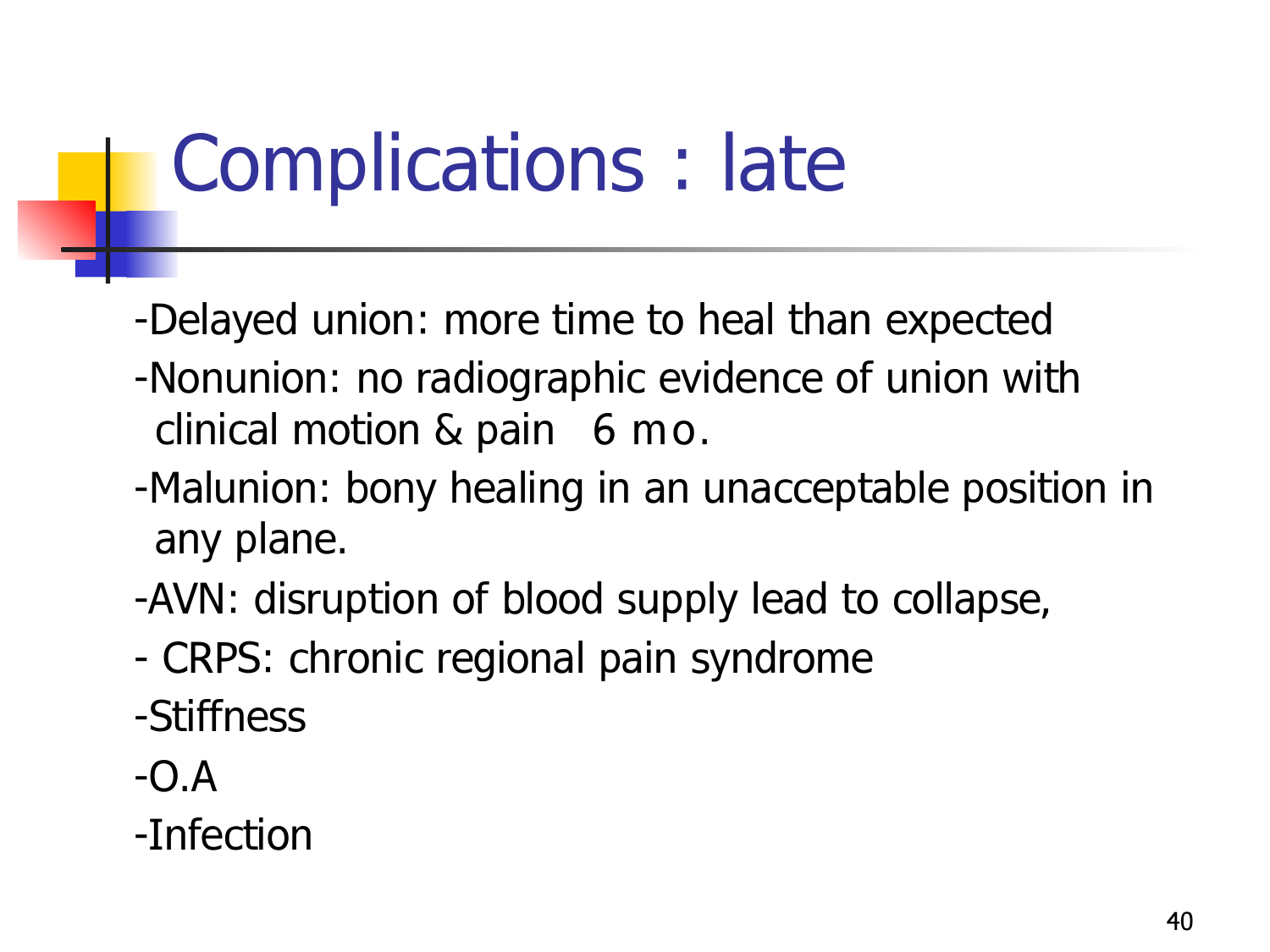

# Complications : late
  -Delayed union: more time to heal than expected
  -Nonunion: no radiographic evidence of union with clinical motion & pain   6 mo.
  -Malunion: bony healing in an unacceptable position in any plane.
  -AVN: disruption of blood supply lead to collapse,
  - CRPS: chronic regional pain syndrome
  -Stiffness
  -O.A
  -Infection

40